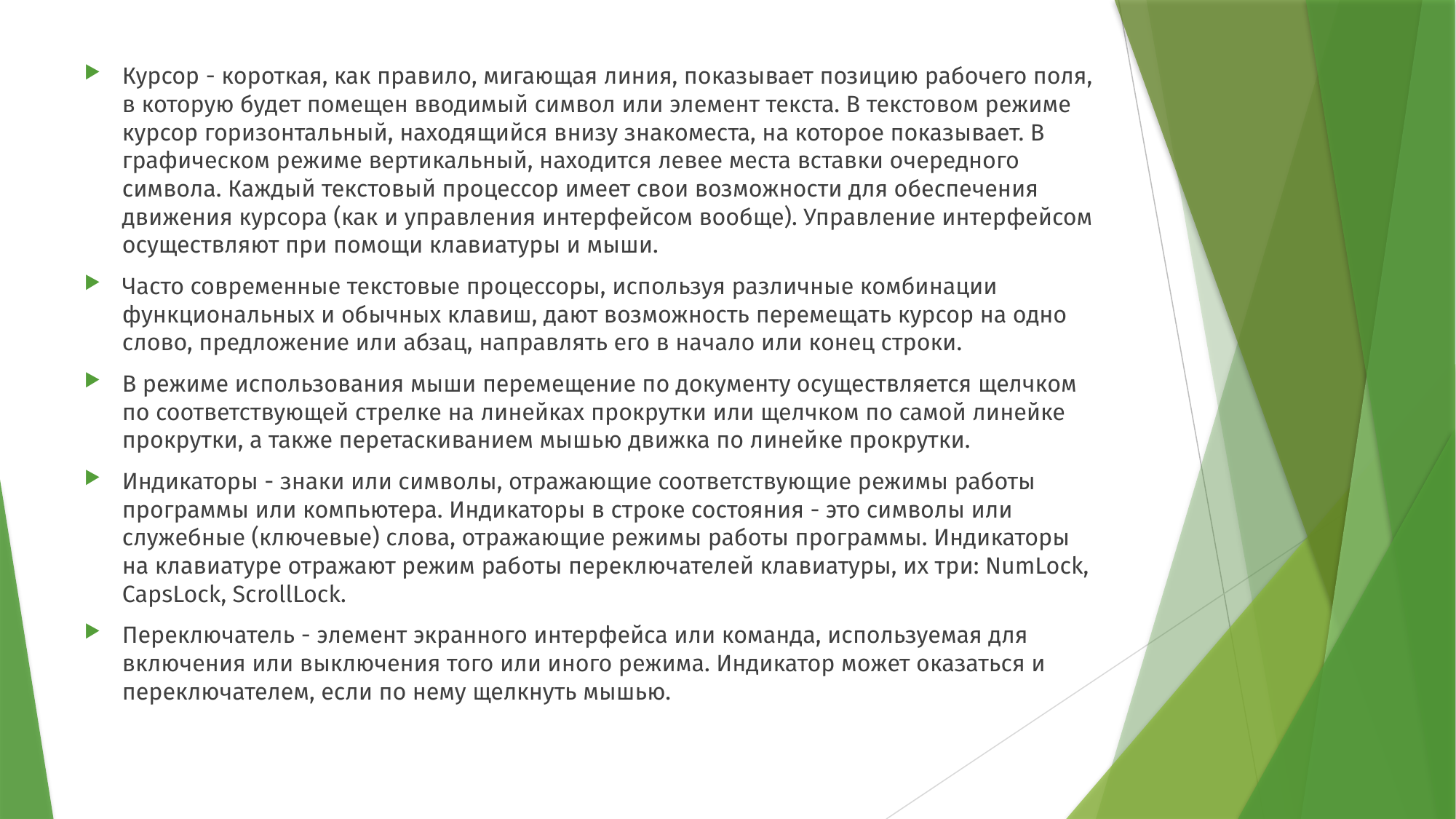

Курсор - короткая, как правило, мигающая линия, показывает позицию рабочего поля, в которую будет помещен вводимый символ или элемент текста. В текстовом режиме курсор горизонтальный, находящийся внизу знакоместа, на которое показывает. В графическом режиме вертикальный, находится левее места вставки очередного символа. Каждый текстовый процессор имеет свои возможности для обеспечения движения курсора (как и управления интерфейсом вообще). Управление интерфейсом осуществляют при помощи клавиатуры и мыши.
Часто современные текстовые процессоры, используя различные комбинации функциональных и обычных клавиш, дают возможность перемещать курсор на одно слово, предложение или абзац, направлять его в начало или конец строки.
В режиме использования мыши перемещение по документу осуществляется щелчком по соответствующей стрелке на линейках прокрутки или щелчком по самой линейке прокрутки, а также перетаскиванием мышью движка по линейке прокрутки.
Индикаторы - знаки или символы, отражающие соответствующие режимы работы программы или компьютера. Индикаторы в строке состояния - это символы или служебные (ключевые) слова, отражающие режимы работы программы. Индикаторы на клавиатуре отражают режим работы переключателей клавиатуры, их три: NumLock, CapsLock, ScrollLock.
Переключатель - элемент экранного интерфейса или команда, используемая для включения или выключения того или иного режима. Индикатор может оказаться и переключателем, если по нему щелкнуть мышью.